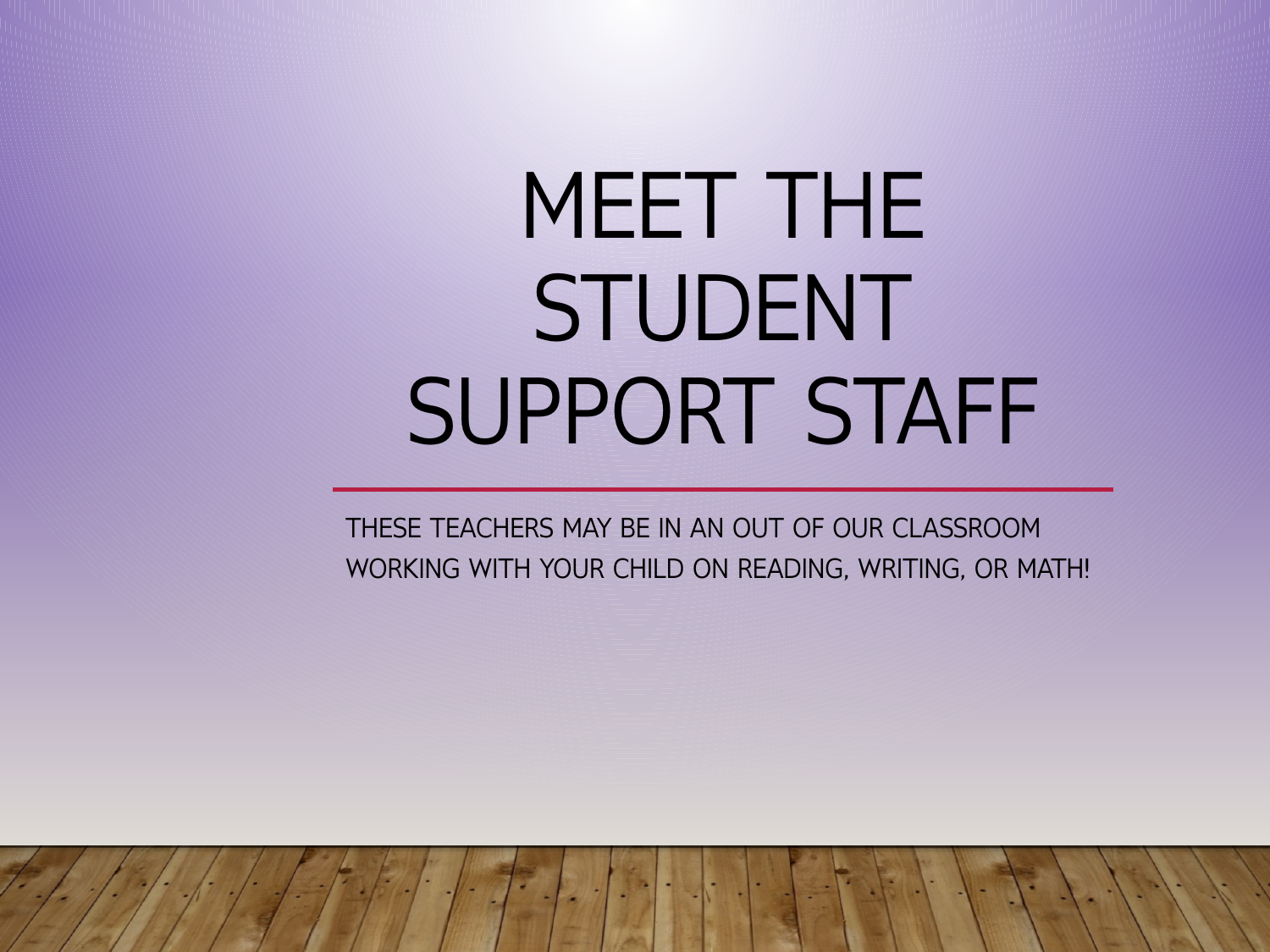

# Meet the student support staff
These teachers may be in an out of our classroom working with your child on reading, writing, or math!